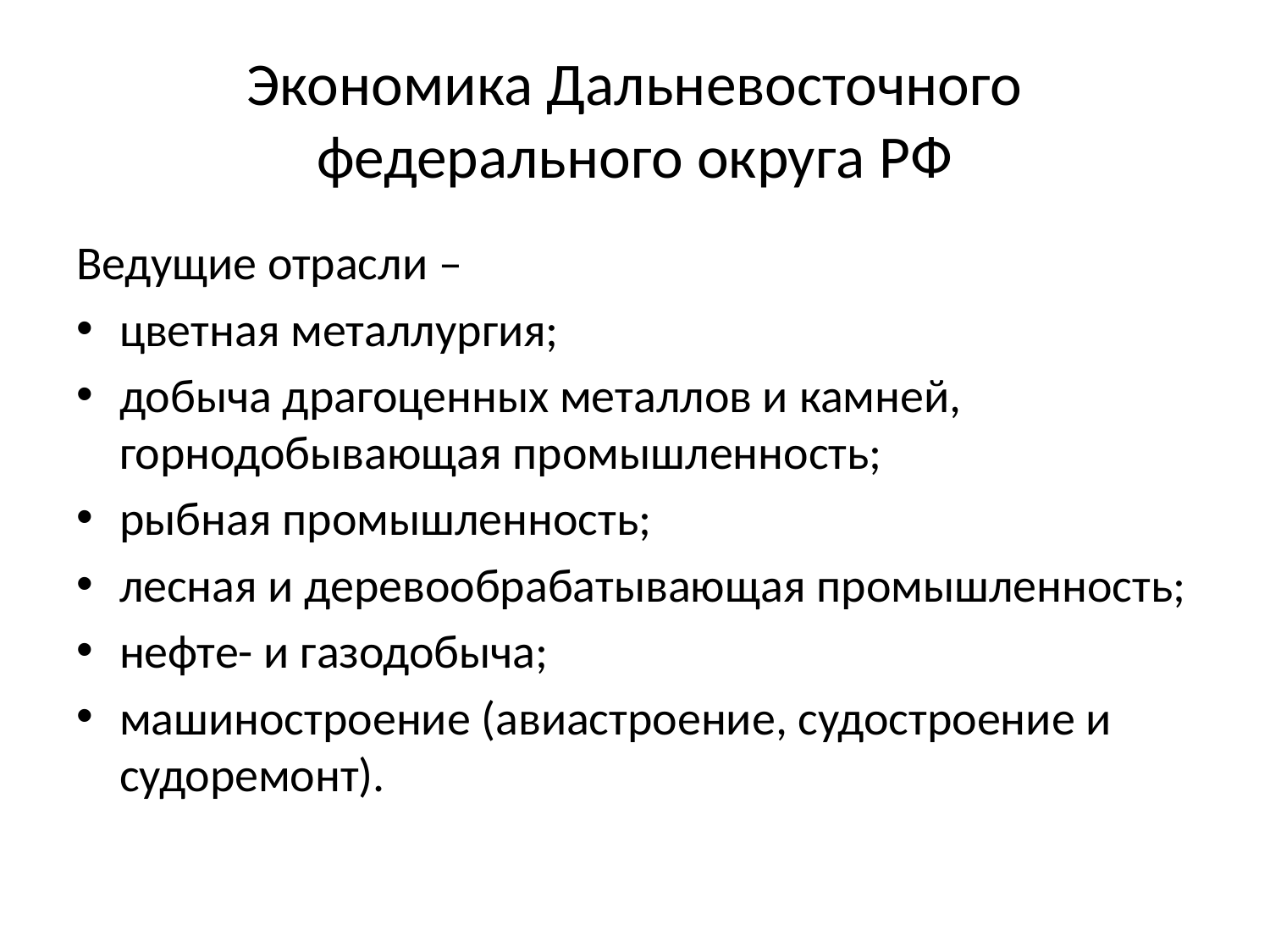

# Экономика Дальневосточного федерального округа РФ
Ведущие отрасли –
цветная металлургия;
добыча драгоценных металлов и камней, горнодобывающая промышленность;
рыбная промышленность;
лесная и деревообрабатывающая промышленность;
нефте- и газодобыча;
машиностроение (авиастроение, судостроение и судоремонт).